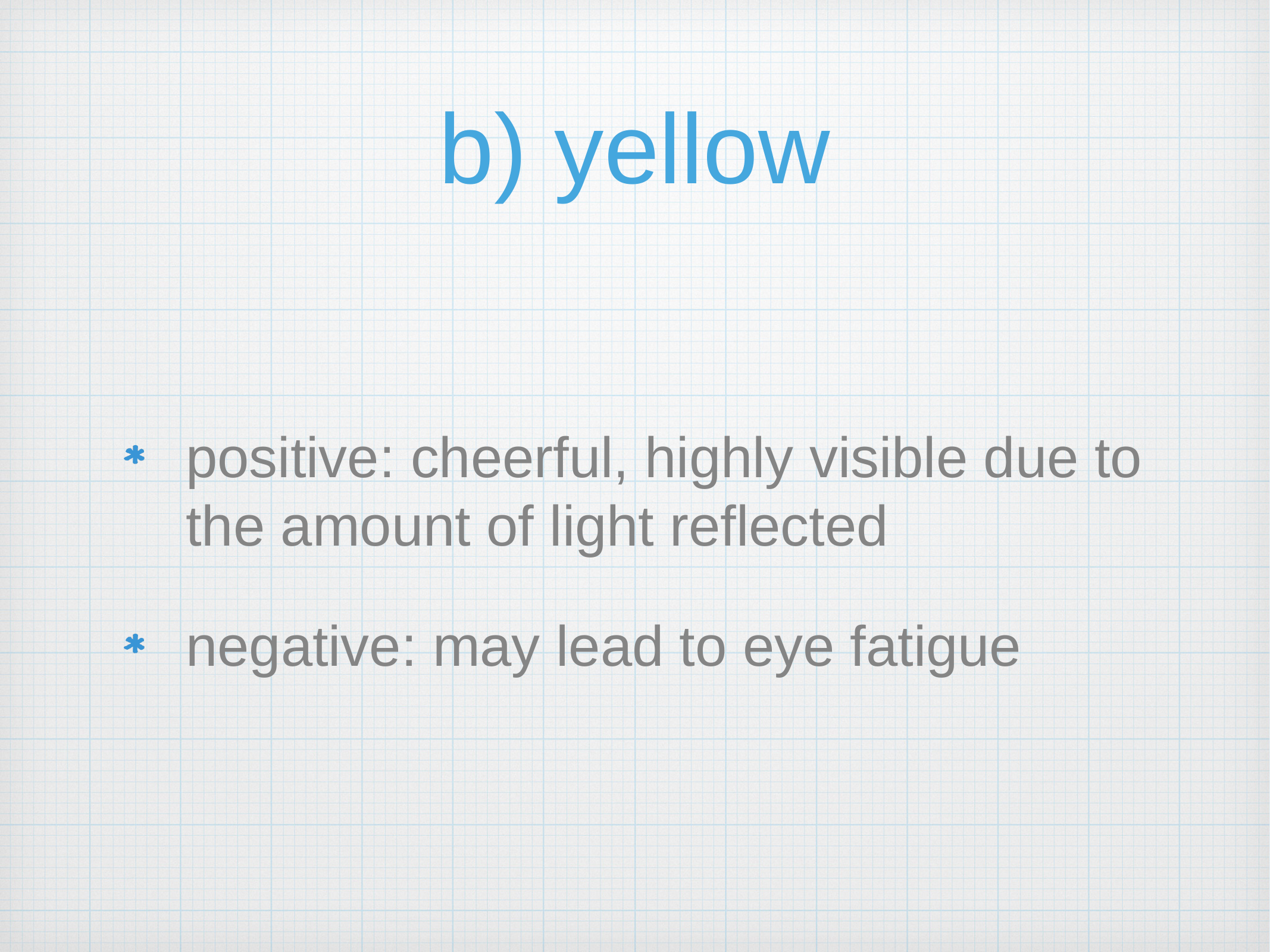

# b) yellow
positive: cheerful, highly visible due to the amount of light reflected
negative: may lead to eye fatigue